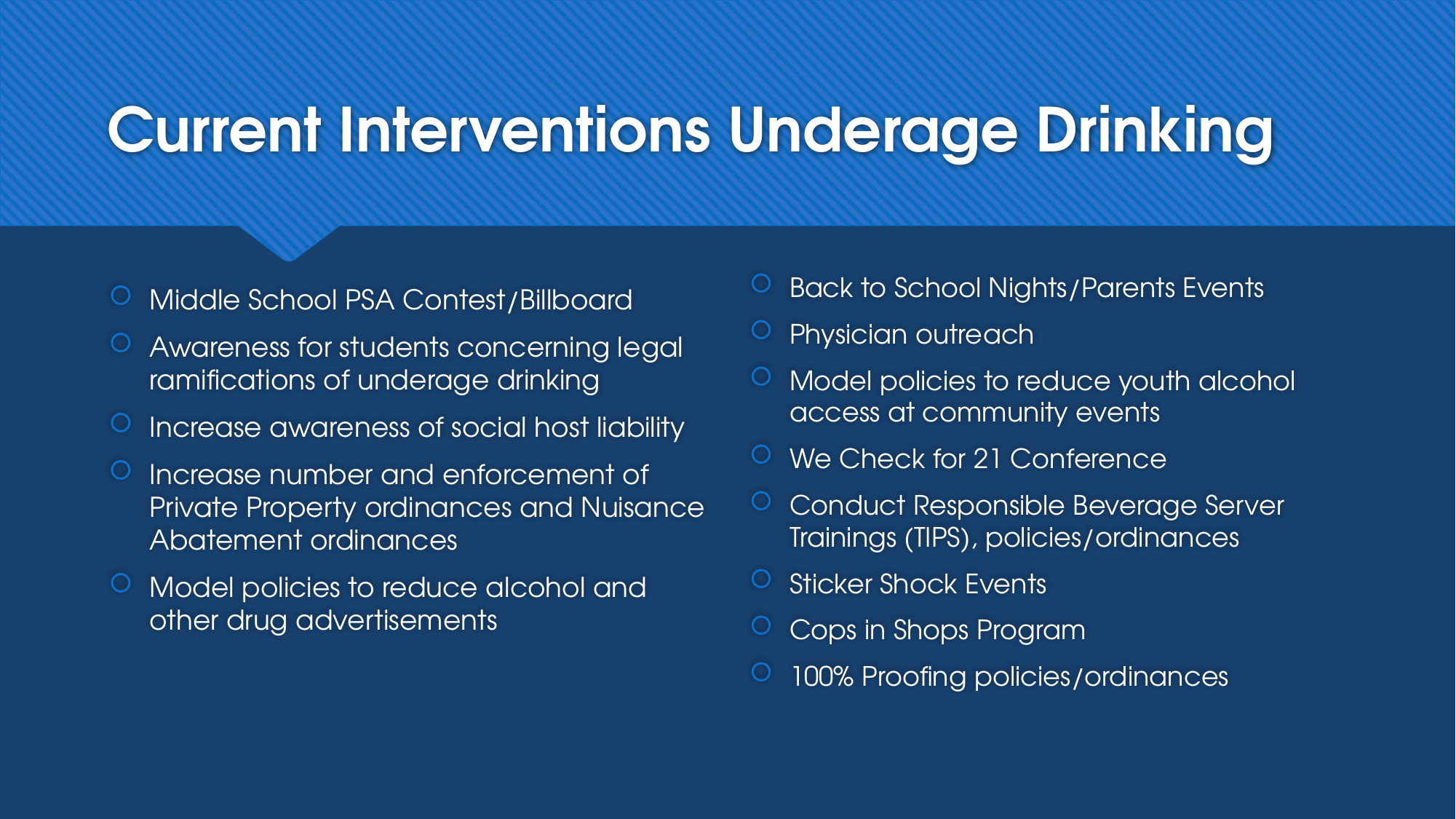

# Current Interventions Underage Drinking
Middle School PSA Contest/Billboard
Awareness for students concerning legal ramifications of underage drinking
Increase awareness of social host liability
Increase number and enforcement of Private Property ordinances and Nuisance Abatement ordinances
Model policies to reduce alcohol and other drug advertisements

Back to School Nights/Parents Events
Physician outreach
Model policies to reduce youth alcohol access at community events
We Check for 21 Conference
Conduct Responsible Beverage Server Trainings (TIPS), policies/ordinances
Sticker Shock Events
Cops in Shops Program
100% Proofing policies/ordinances